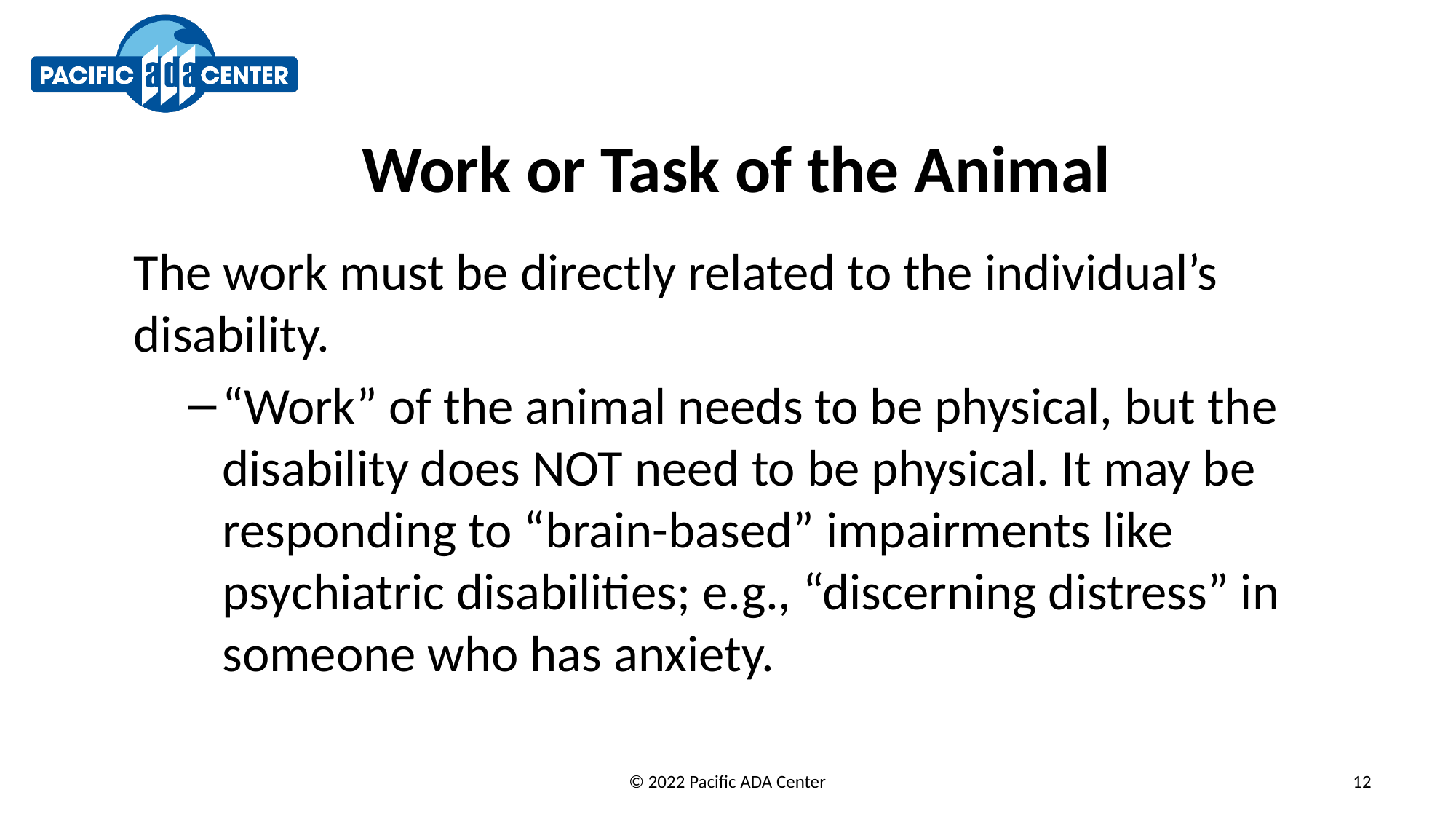

# Work or Task of the Animal
The work must be directly related to the individual’s disability.
“Work” of the animal needs to be physical, but the disability does NOT need to be physical. It may be responding to “brain-based” impairments like psychiatric disabilities; e.g., “discerning distress” in someone who has anxiety.
© 2022 Pacific ADA Center
12